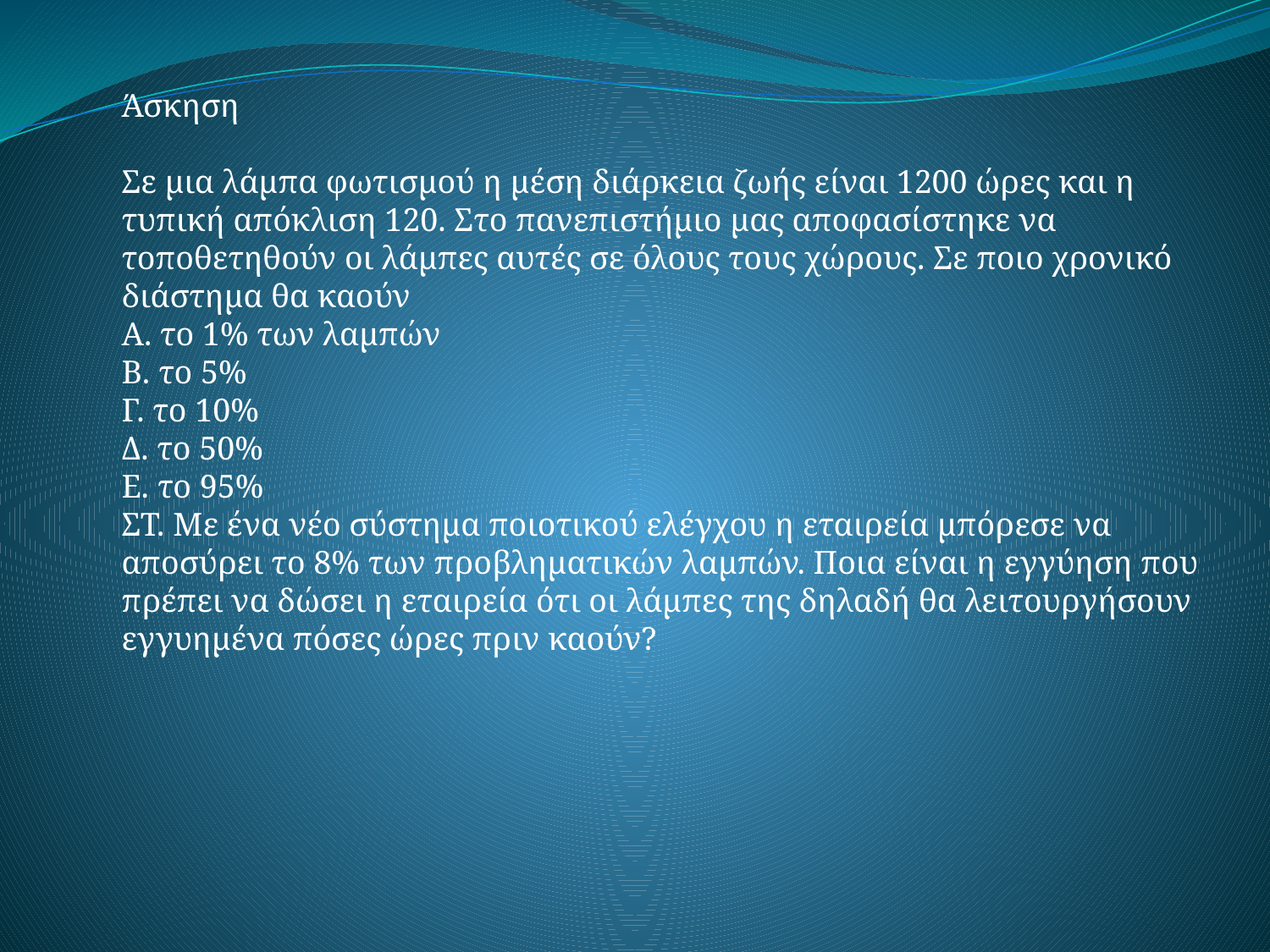

Άσκηση

Σε μια λάμπα φωτισμού η μέση διάρκεια ζωής είναι 1200 ώρες και η τυπική απόκλιση 120. Στο πανεπιστήμιο μας αποφασίστηκε να τοποθετηθούν οι λάμπες αυτές σε όλους τους χώρους. Σε ποιο χρονικό διάστημα θα καούν
Α. το 1% των λαμπών
Β. το 5%
Γ. το 10%
Δ. το 50%
Ε. το 95%
ΣΤ. Με ένα νέο σύστημα ποιοτικού ελέγχου η εταιρεία μπόρεσε να αποσύρει το 8% των προβληματικών λαμπών. Ποια είναι η εγγύηση που πρέπει να δώσει η εταιρεία ότι οι λάμπες της δηλαδή θα λειτουργήσουν εγγυημένα πόσες ώρες πριν καούν?